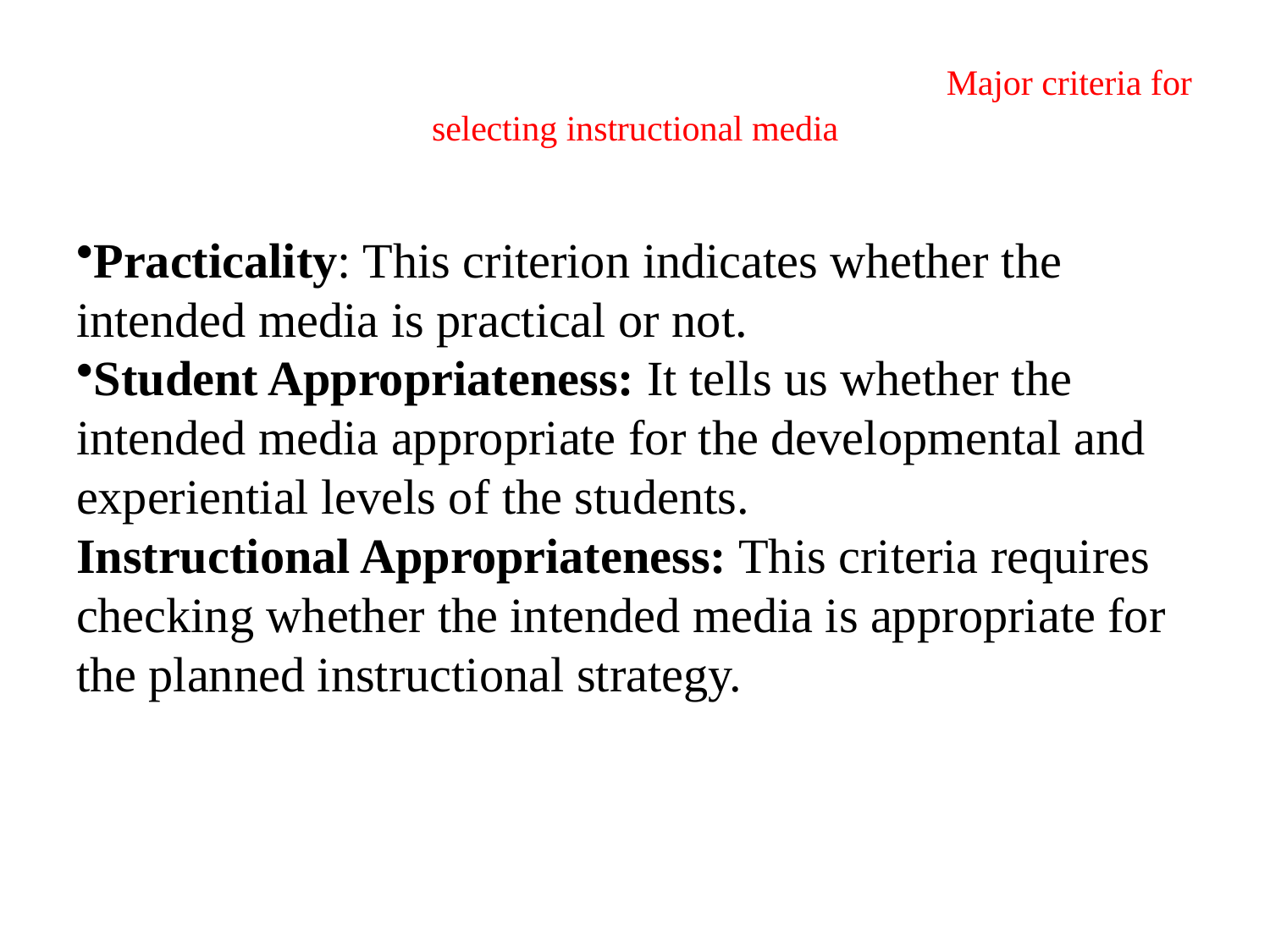

# Major criteria for selecting instructional media
Practicality: This criterion indicates whether the intended media is practical or not.
Student Appropriateness: It tells us whether the intended media appropriate for the developmental and experiential levels of the students.
Instructional Appropriateness: This criteria requires checking whether the intended media is appropriate for the planned instructional strategy.